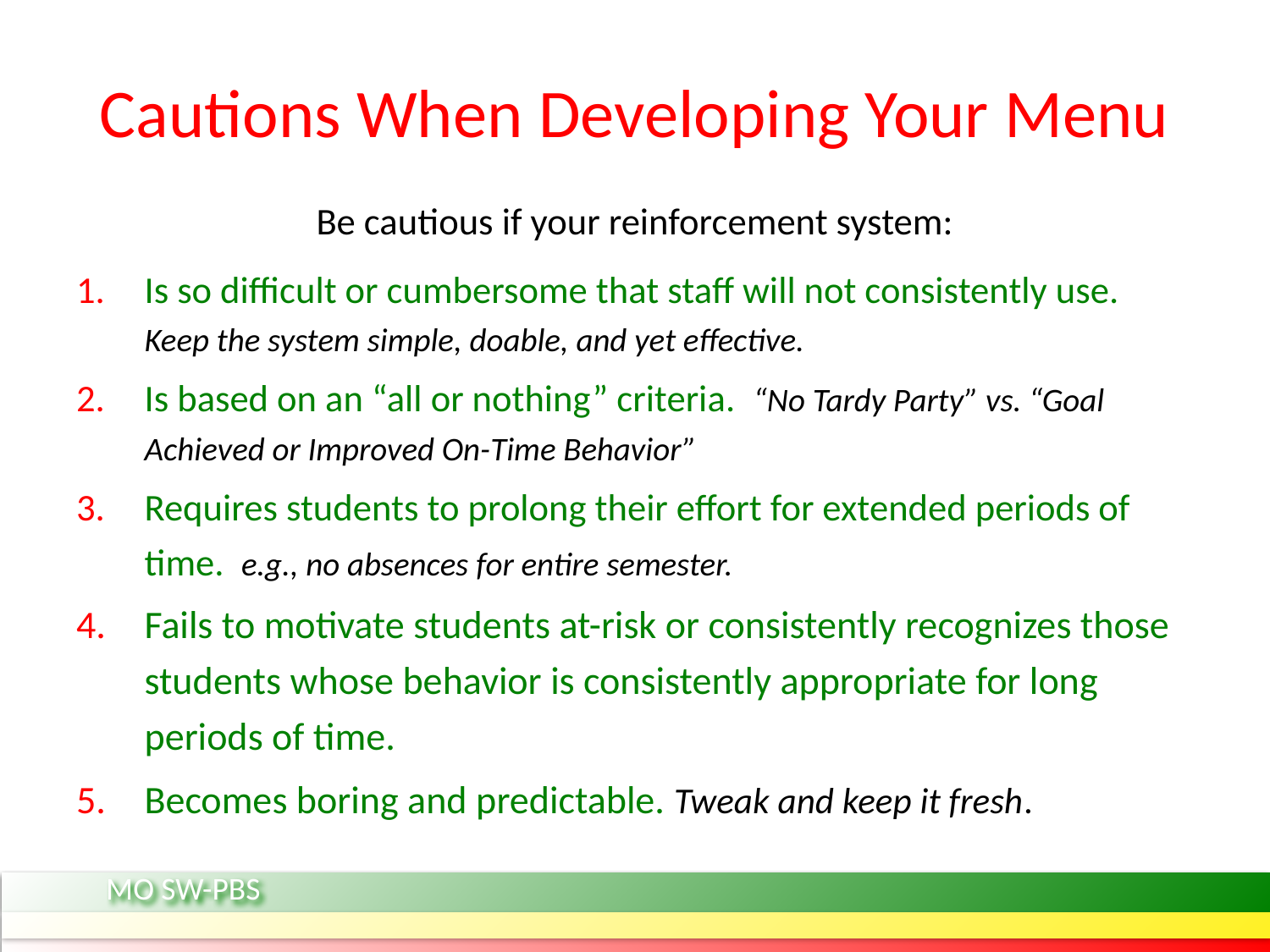

# Cautions When Developing Your Menu
Be cautious if your reinforcement system:
Is so difficult or cumbersome that staff will not consistently use.  Keep the system simple, doable, and yet effective.
Is based on an “all or nothing” criteria.  “No Tardy Party” vs. “Goal Achieved or Improved On-Time Behavior”
Requires students to prolong their effort for extended periods of time.  e.g., no absences for entire semester.
Fails to motivate students at-risk or consistently recognizes those students whose behavior is consistently appropriate for long periods of time.
Becomes boring and predictable. Tweak and keep it fresh.
MO SW-PBS